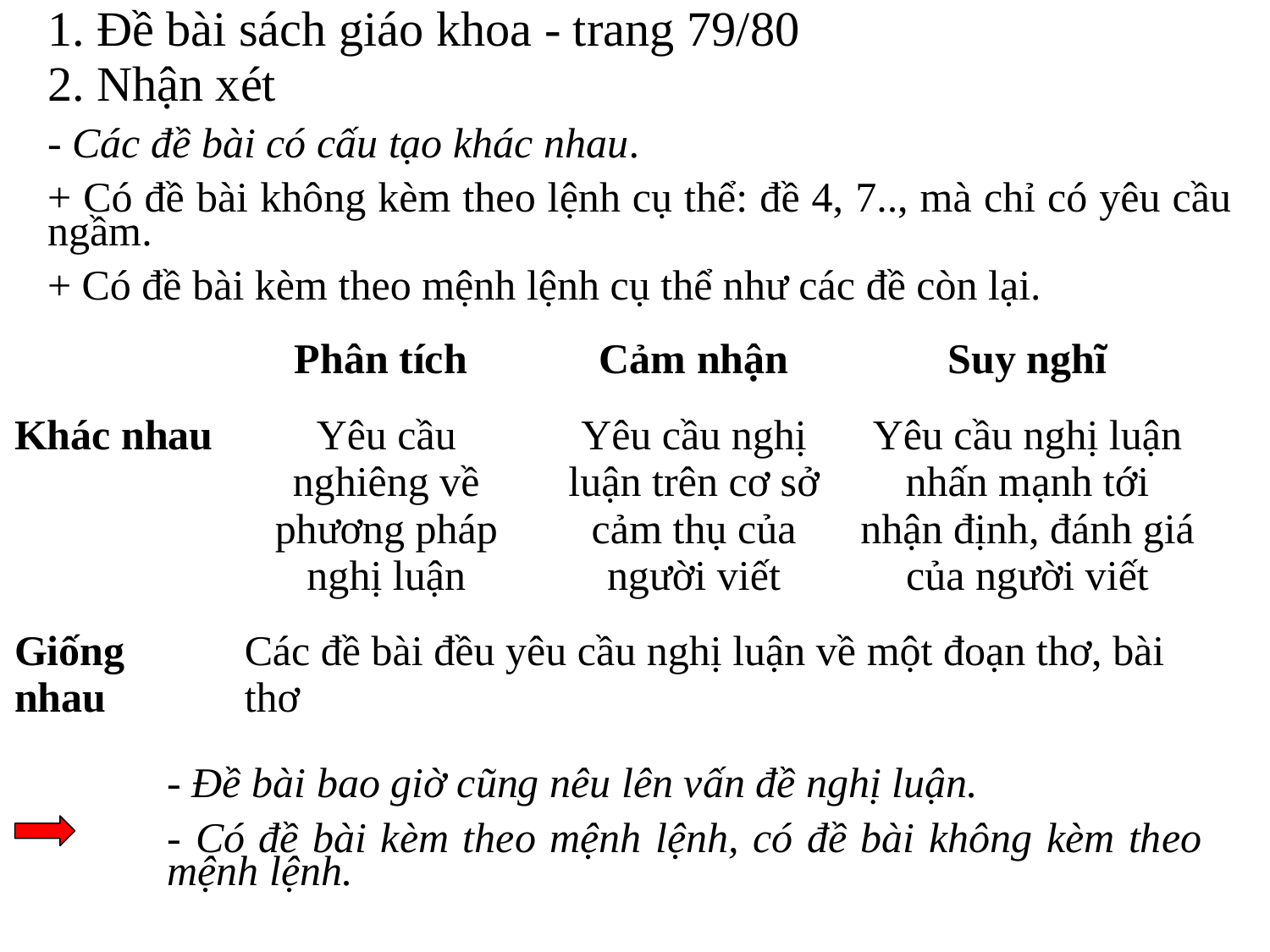

1. Đề bài sách giáo khoa - trang 79/80
2. Nhận xét
- Các đề bài có cấu tạo khác nhau.
+ Có đề bài không kèm theo lệnh cụ thể: đề 4, 7.., mà chỉ có yêu cầu ngầm.
+ Có đề bài kèm theo mệnh lệnh cụ thể như các đề còn lại.
|  | Phân tích | Cảm nhận | Suy nghĩ |
| --- | --- | --- | --- |
| Khác nhau | Yêu cầu nghiêng về phương pháp nghị luận | Yêu cầu nghị luận trên cơ sở cảm thụ của người viết | Yêu cầu nghị luận nhấn mạnh tới nhận định, đánh giá của người viết |
| Giống nhau | Các đề bài đều yêu cầu nghị luận về một đoạn thơ, bài thơ |  |  |
- Đề bài bao giờ cũng nêu lên vấn đề nghị luận.
- Có đề bài kèm theo mệnh lệnh, có đề bài không kèm theo mệnh lệnh.